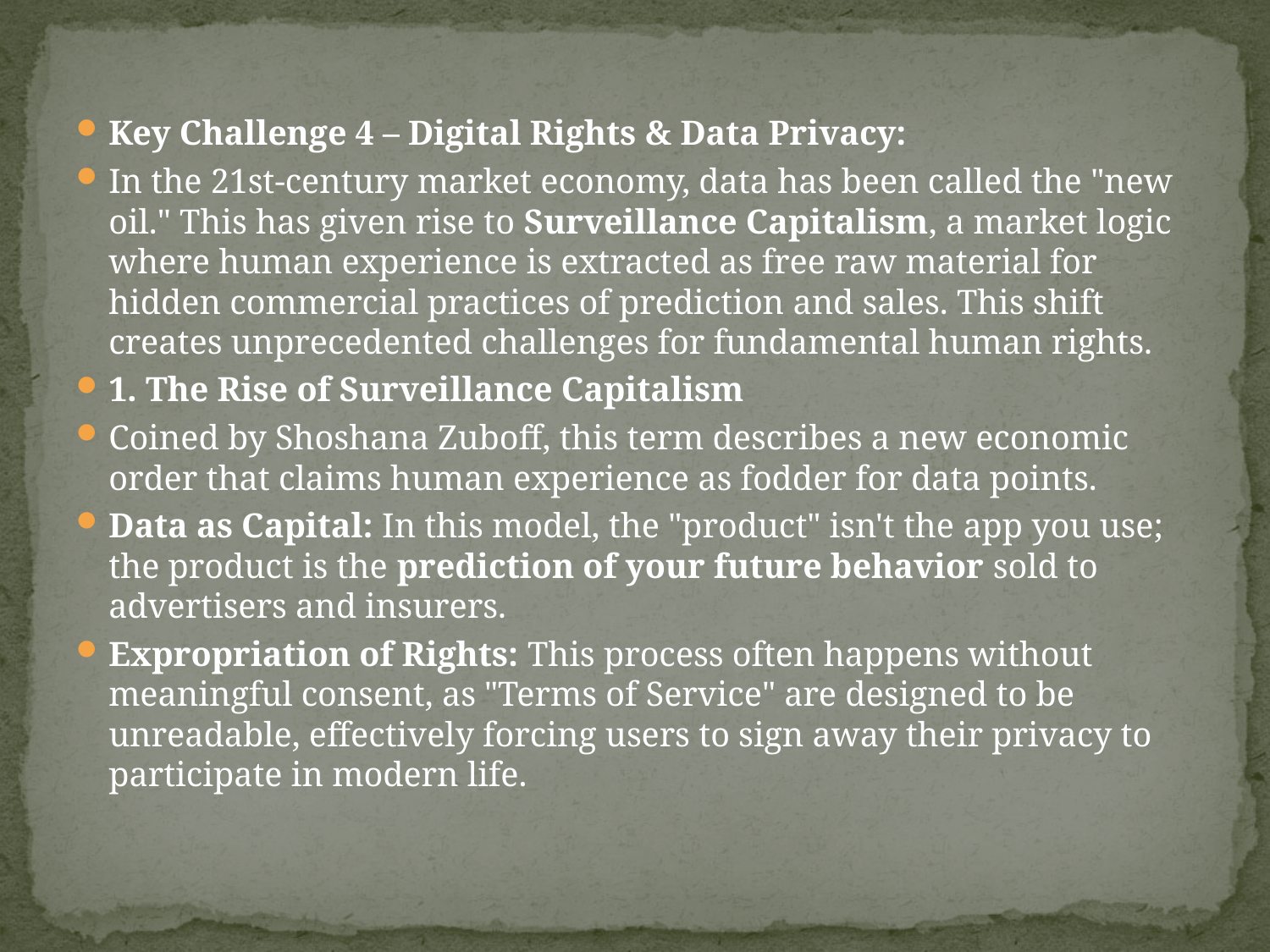

#
Key Challenge 4 – Digital Rights & Data Privacy:
In the 21st-century market economy, data has been called the "new oil." This has given rise to Surveillance Capitalism, a market logic where human experience is extracted as free raw material for hidden commercial practices of prediction and sales. This shift creates unprecedented challenges for fundamental human rights.
1. The Rise of Surveillance Capitalism
Coined by Shoshana Zuboff, this term describes a new economic order that claims human experience as fodder for data points.
Data as Capital: In this model, the "product" isn't the app you use; the product is the prediction of your future behavior sold to advertisers and insurers.
Expropriation of Rights: This process often happens without meaningful consent, as "Terms of Service" are designed to be unreadable, effectively forcing users to sign away their privacy to participate in modern life.